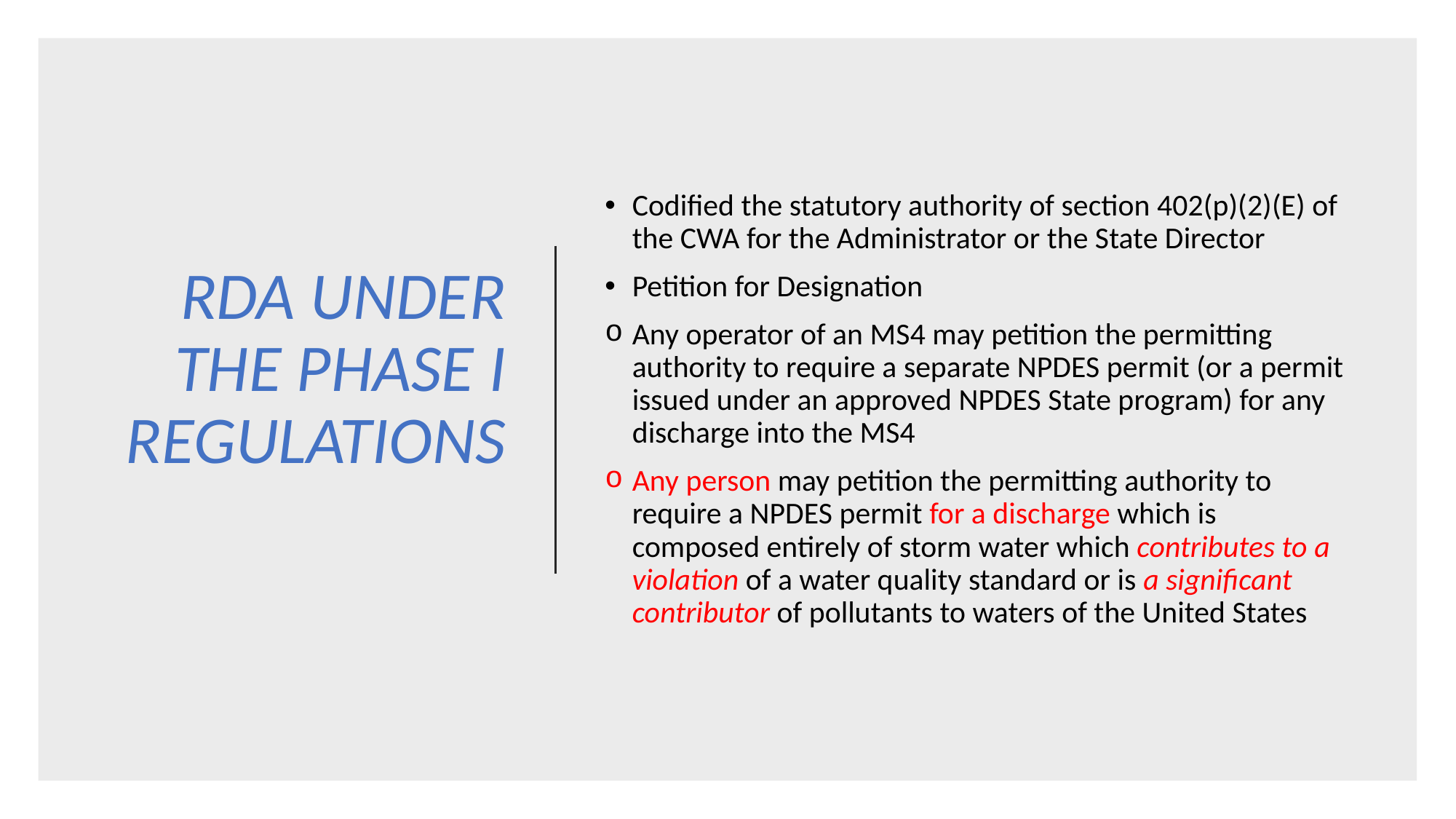

# RDA UNDER THE PHASE I REGULATIONS

Codified the statutory authority of section 402(p)(2)(E) of the CWA for the Administrator or the State Director
Petition for Designation
Any operator of an MS4 may petition the permitting authority to require a separate NPDES permit (or a permit issued under an approved NPDES State program) for any discharge into the MS4
Any person may petition the permitting authority to require a NPDES permit for a discharge which is composed entirely of storm water which contributes to a violation of a water quality standard or is a significant contributor of pollutants to waters of the United States